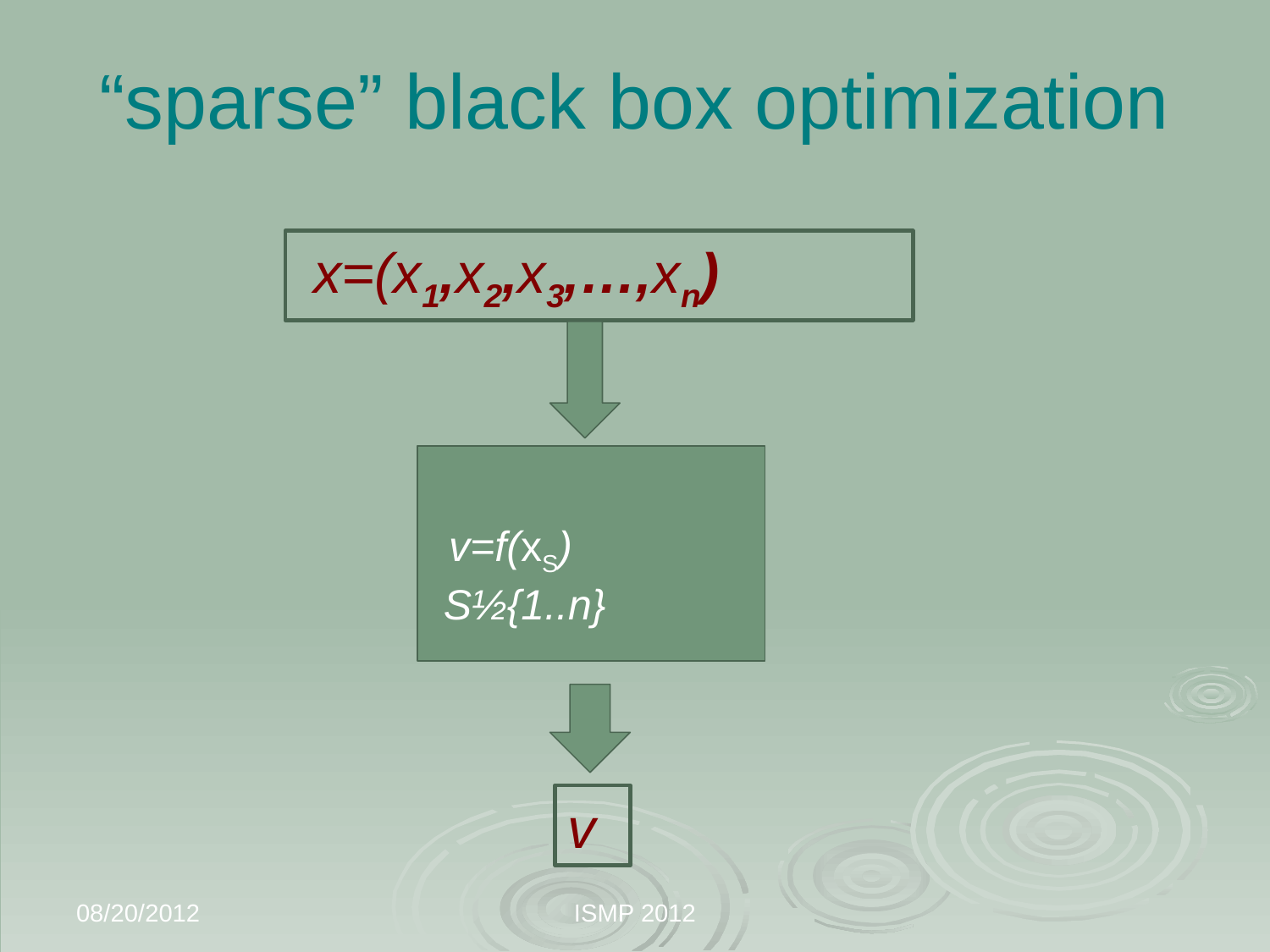

# “sparse” black box optimization
 x=(x1,x2,x3,…,xn)

   v=f(xS)
  S½{1..n}

v
08/20/2012
ISMP 2012